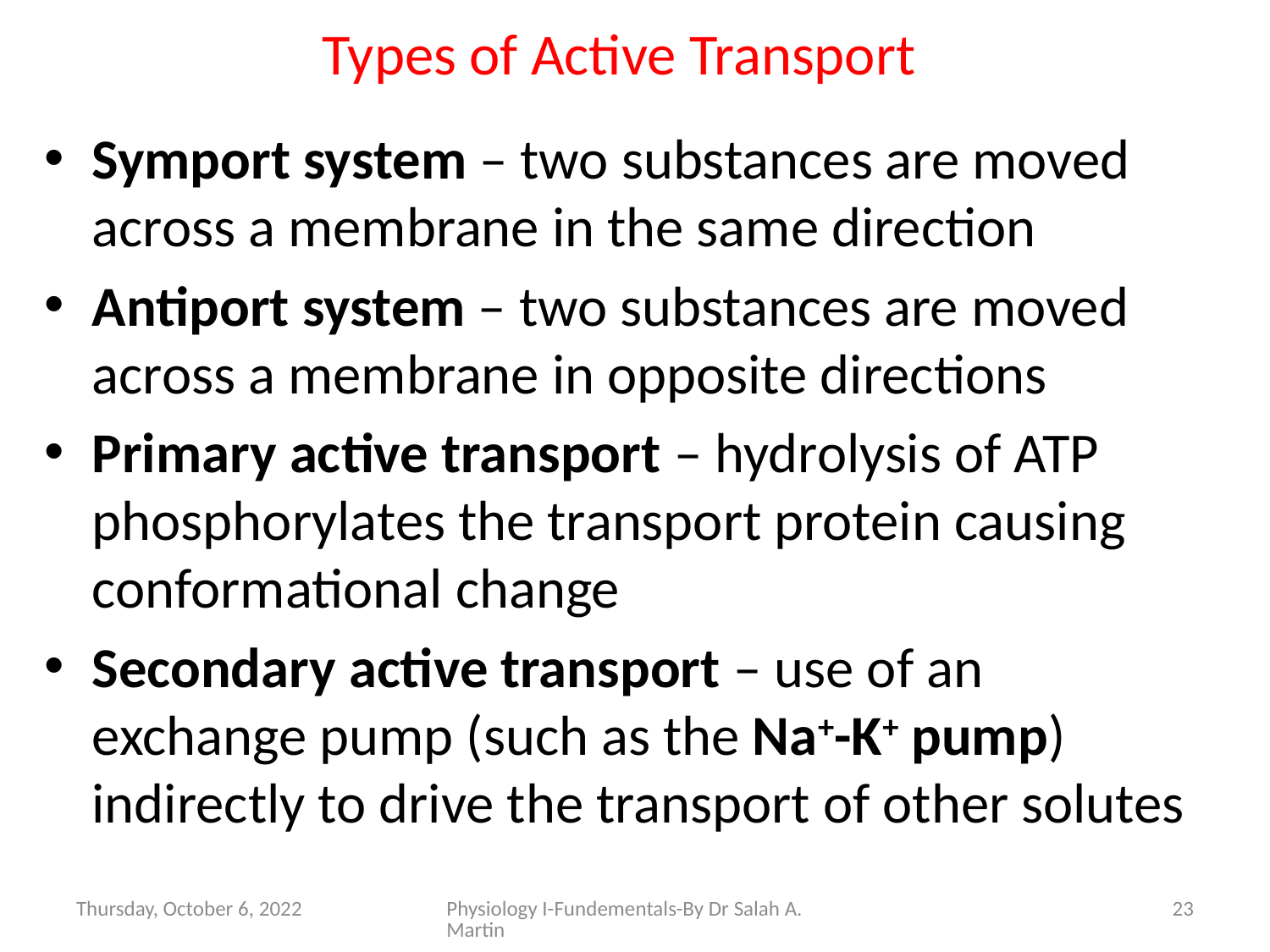

# Types of Active Transport
Symport system – two substances are moved across a membrane in the same direction
Antiport system – two substances are moved across a membrane in opposite directions
Primary active transport – hydrolysis of ATP phosphorylates the transport protein causing conformational change
Secondary active transport – use of an exchange pump (such as the Na+-K+ pump) indirectly to drive the transport of other solutes
Thursday, October 6, 2022
Physiology I-Fundementals-By Dr Salah A. Martin
23